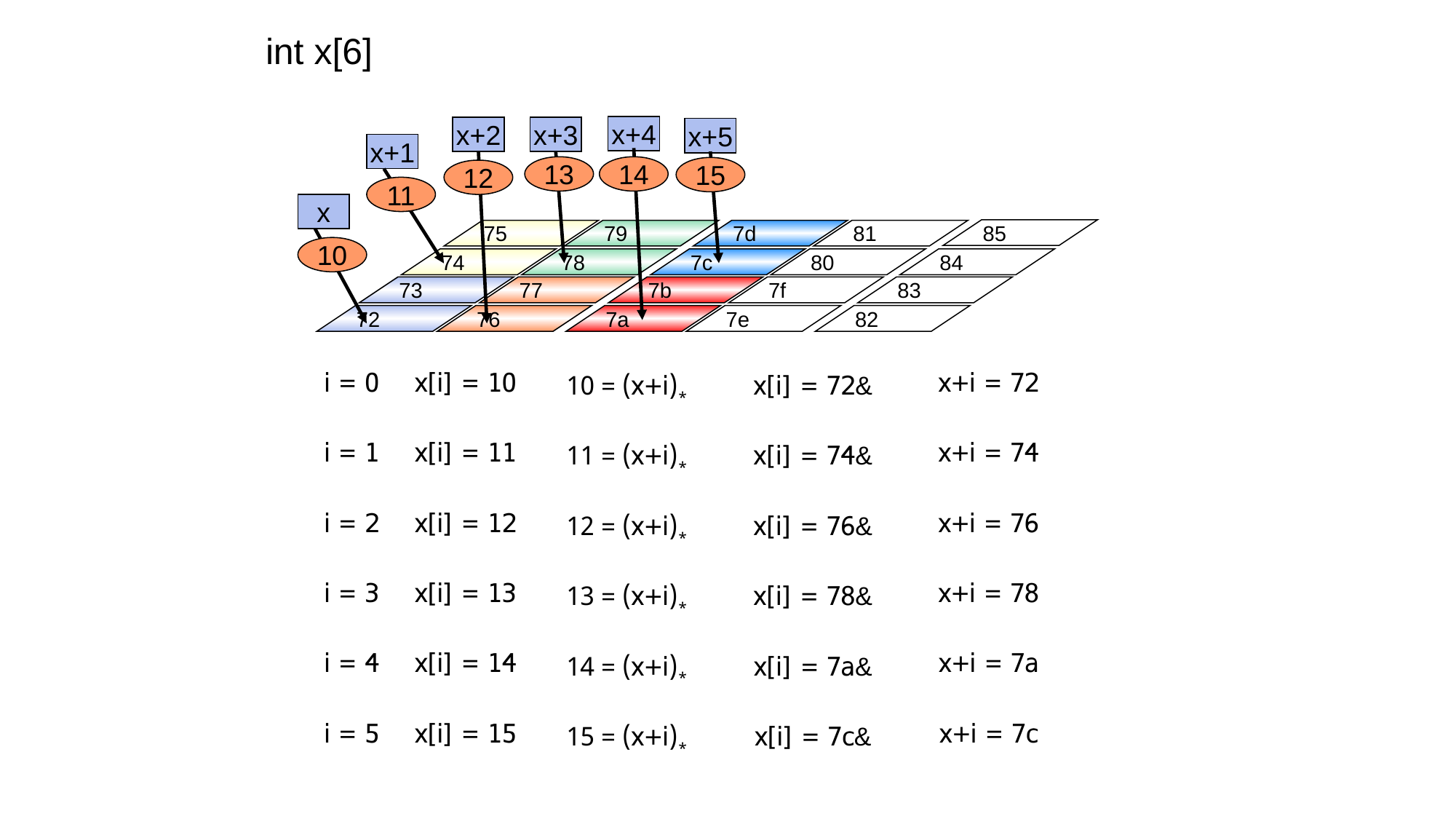

int x[6]
x+4
x+2
x+3
x+5
x+1

13
14
15
12

11
x
85
75
79
7d
81

10
74
78
7c
80
84
73
77
7b
7f
83
72
76
7a
7e
82
| i = 0 | x[i] = 10 | \*(x+i) = 10 | &x[i] = 72 | x+i = 72 |
| --- | --- | --- | --- | --- |
| i = 1 | x[i] = 11 | \*(x+i) = 11 | &x[i] = 74 | x+i = 74 |
| i = 2 | x[i] = 12 | \*(x+i) = 12 | &x[i] = 76 | x+i = 76 |
| i = 3 | x[i] = 13 | \*(x+i) = 13 | &x[i] = 78 | x+i = 78 |
| i = 4 | x[i] = 14 | \*(x+i) = 14 | &x[i] = 7a | x+i = 7a |
| i = 5 | x[i] = 15 | \*(x+i) = 15 | &x[i] = 7c | x+i = 7c |